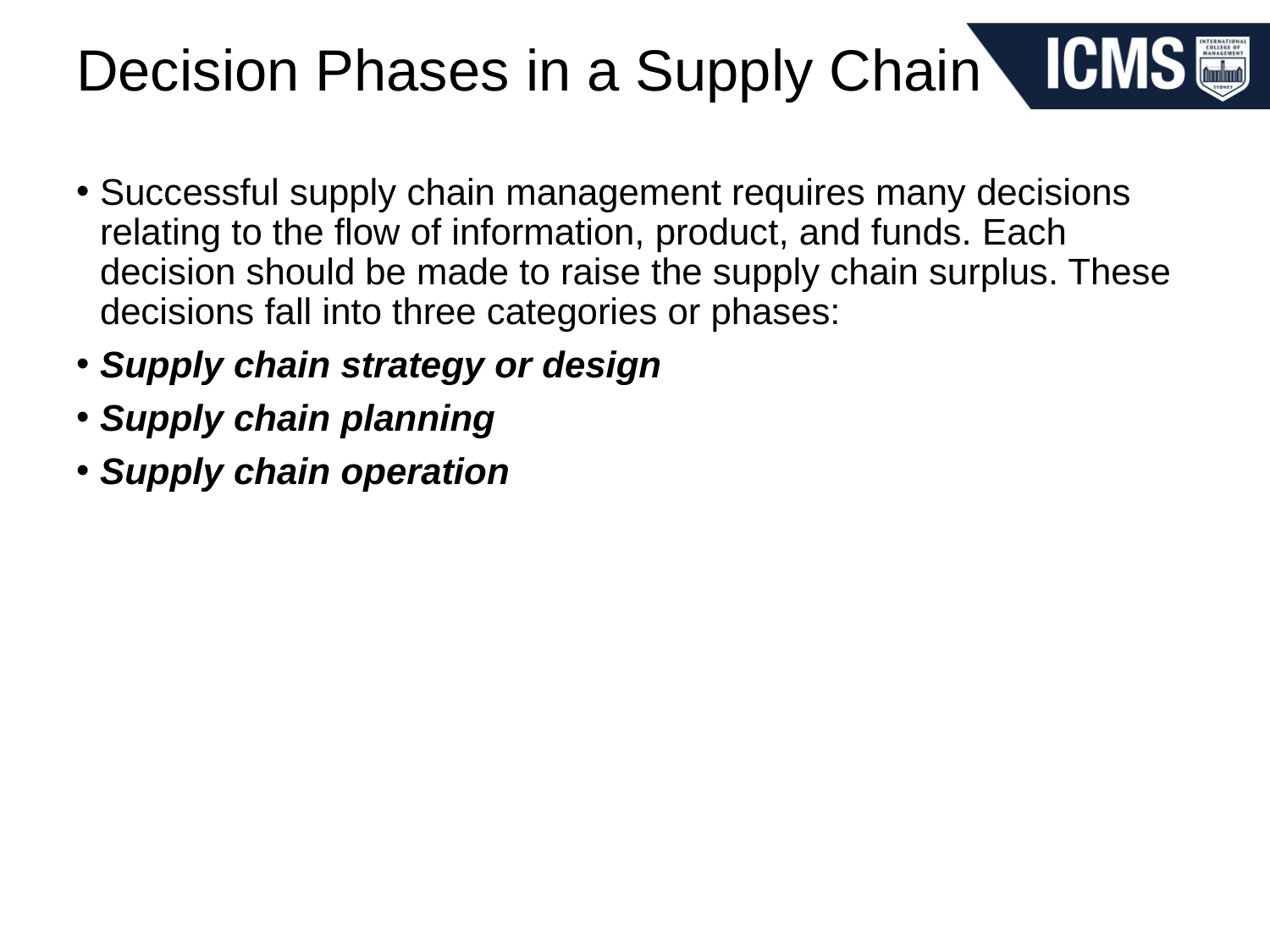

# Decision Phases in a Supply Chain
Successful supply chain management requires many decisions relating to the flow of information, product, and funds. Each decision should be made to raise the supply chain surplus. These decisions fall into three categories or phases:
Supply chain strategy or design
Supply chain planning
Supply chain operation